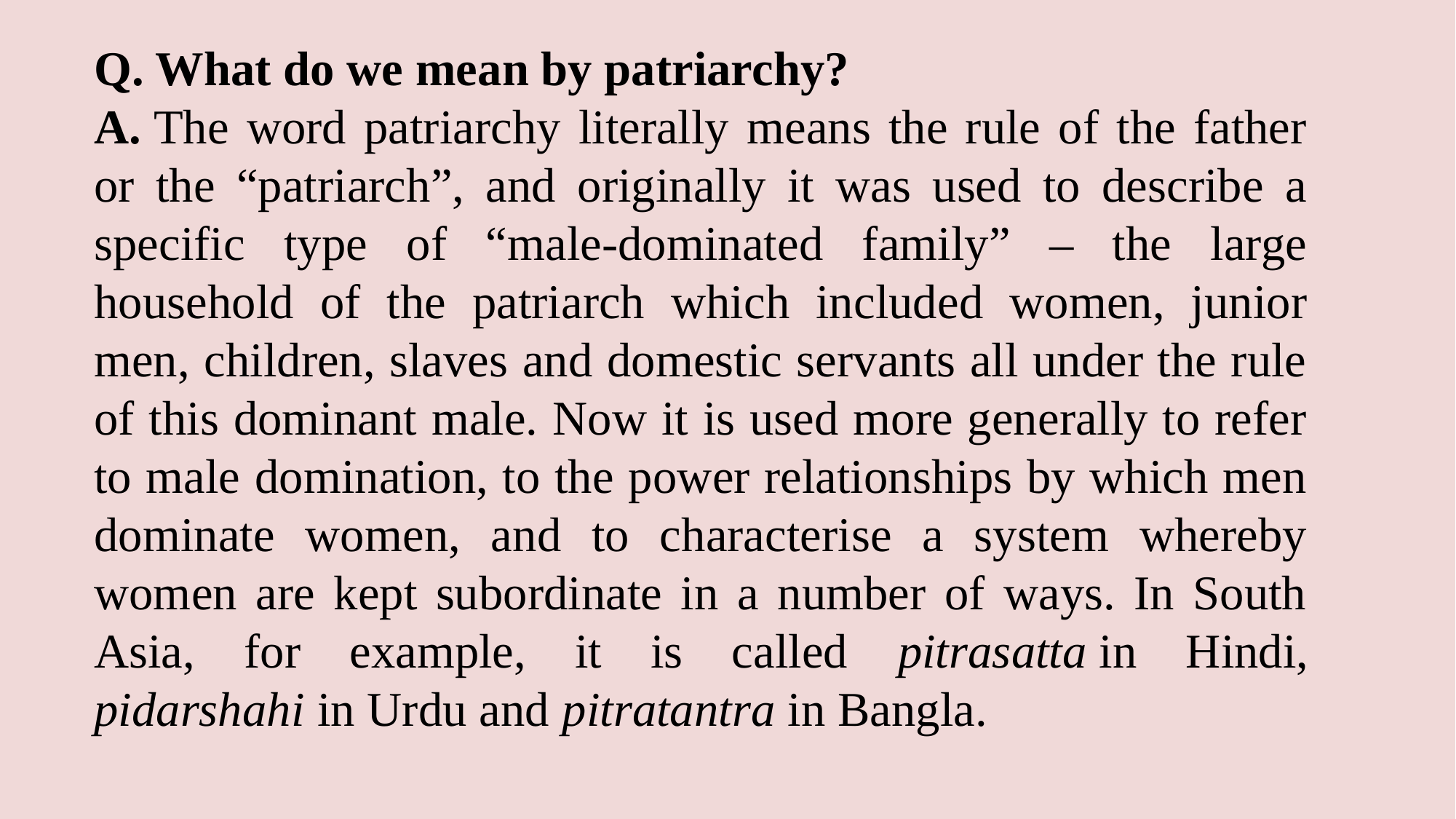

Q. What do we mean by patriarchy?
A. The word patriarchy literally means the rule of the father or the “patriarch”, and originally it was used to describe a specific type of “male-dominated family” – the large household of the patriarch which included women, junior men, children, slaves and domestic servants all under the rule of this dominant male. Now it is used more generally to refer to male domination, to the power relationships by which men dominate women, and to characterise a system whereby women are kept subordinate in a number of ways. In South Asia, for example, it is called pitrasatta in Hindi, pidarshahi in Urdu and pitratantra in Bangla.